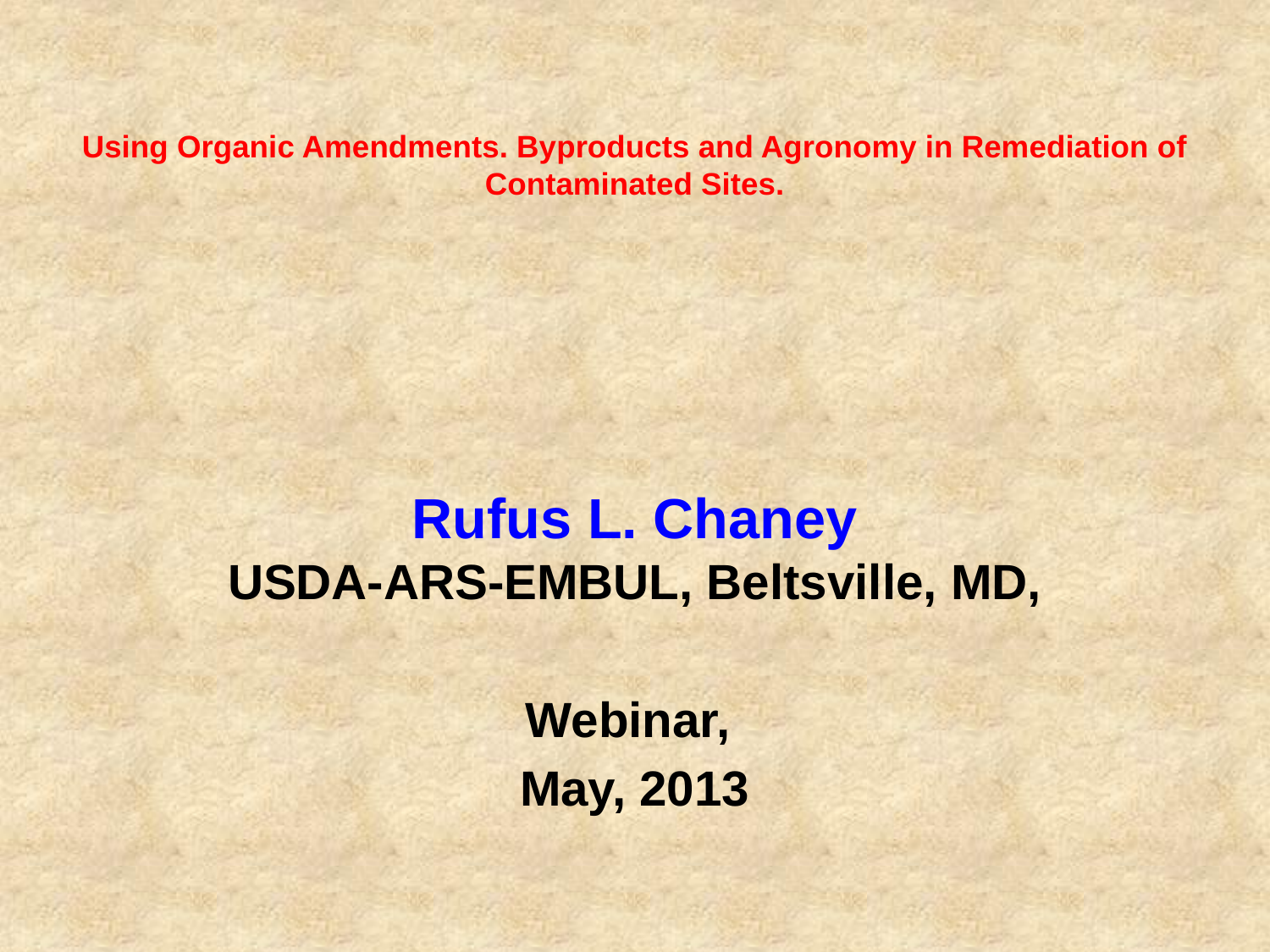

# Using Organic Amendments. Byproducts and Agronomy in Remediation of Contaminated Sites.
Rufus L. Chaney
USDA-ARS-EMBUL, Beltsville, MD,

Webinar,
May, 2013